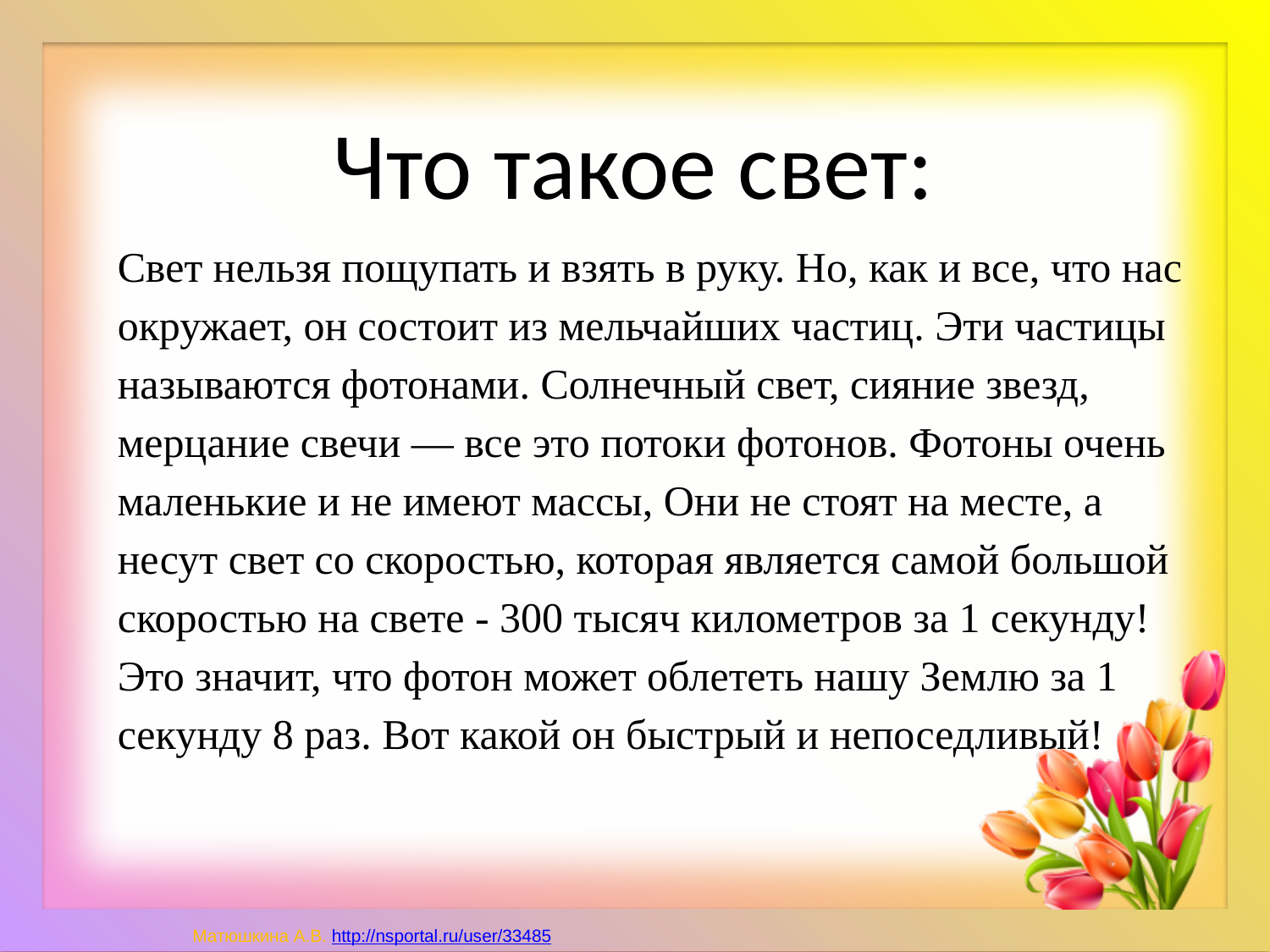

Что такое свет:
Свет нельзя пощупать и взять в руку. Но, как и все, что нас окружает, он состоит из мельчайших частиц. Эти частицы называются фотонами. Солнечный свет, сияние звезд, мерцание свечи — все это потоки фотонов. Фотоны очень маленькие и не имеют массы, Они не стоят на месте, а несут свет со скоростью, которая является самой большой скоростью на свете - 300 тысяч километров за 1 секунду! Это значит, что фотон может облететь нашу Землю за 1 секунду 8 раз. Вот какой он быстрый и непоседливый!